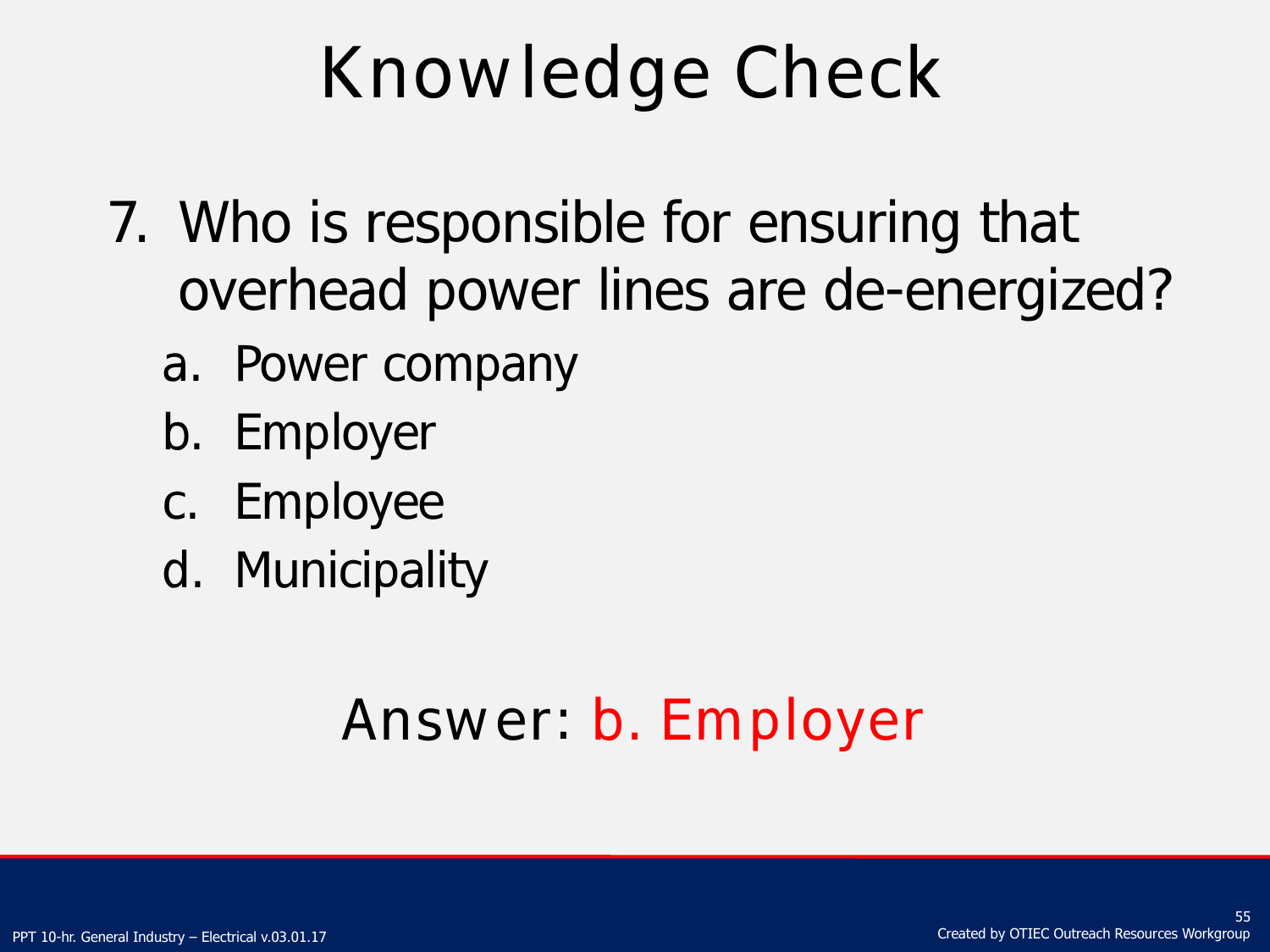

# Knowledge Check
Who is responsible for ensuring that overhead power lines are de-energized?
Power company
Employer
Employee
Municipality
Answer: b. Employer